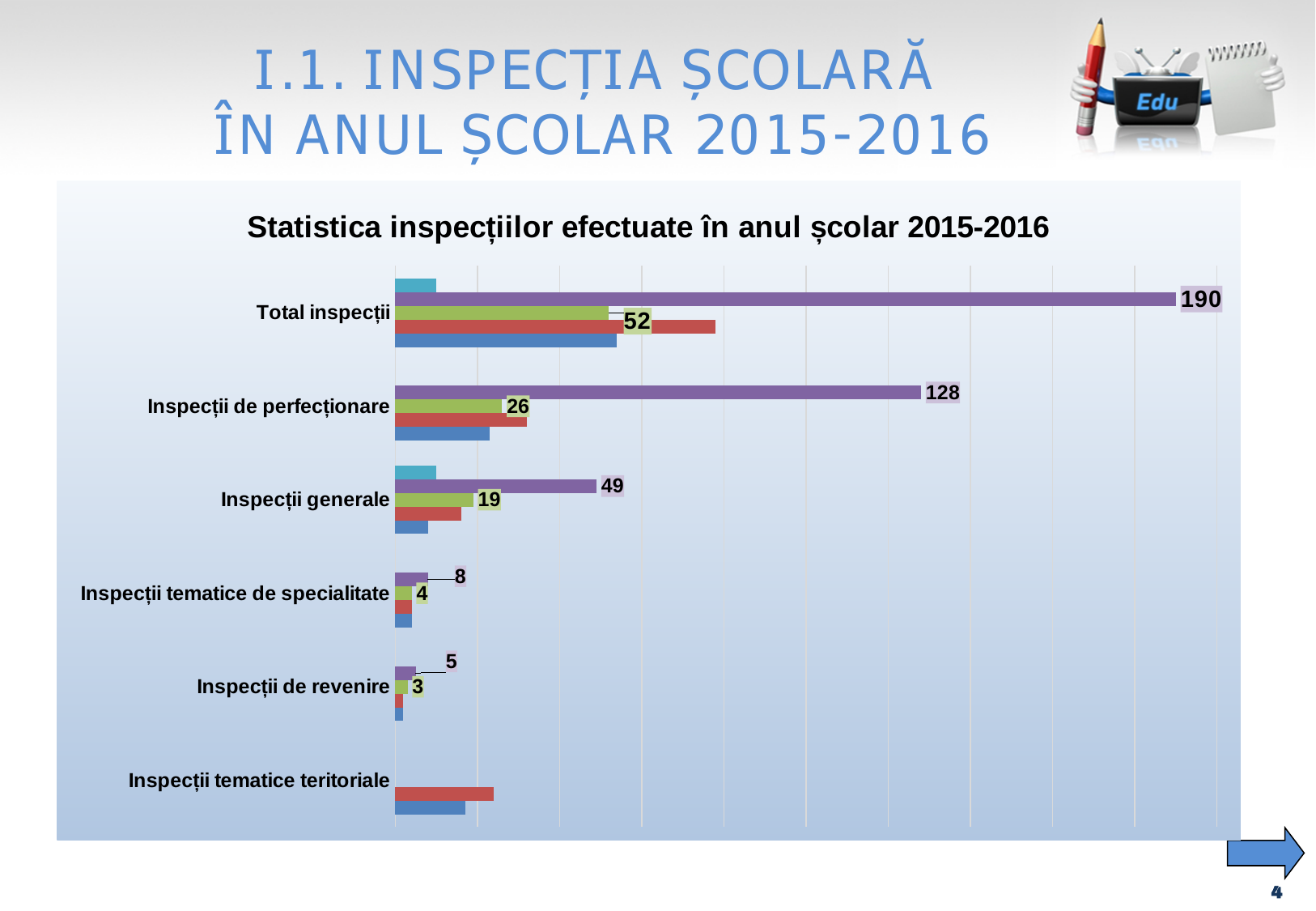

# I.1. INSPECȚIA ȘCOLARĂ ÎN ANUL ȘCOLAR 2015-2016

### Chart: Statistica inspecțiilor efectuate în anul școlar 2015-2016

| Category | Numărul unităților inspectate | Numărul zilelor de inspecție | Numărul cadrelor inspectate | Numărul orelor asistate | Număr teste aplicate |
|---|---|---|---|---|---|
| Inspecții tematice teritoriale | 17.0 | 24.0 | None | None | None |
| Inspecții de revenire | 2.0 | 2.0 | 3.0 | 5.0 | None |
| Inspecții tematice de specialitate | 4.0 | 4.0 | 4.0 | 8.0 | None |
| Inspecții generale | 8.0 | 16.0 | 19.0 | 49.0 | 10.0 |
| Inspecții de perfecționare | 23.0 | 32.0 | 26.0 | 128.0 | None |
| Total inspecții | 54.0 | 78.0 | 52.0 | 190.0 | 10.0 |
4